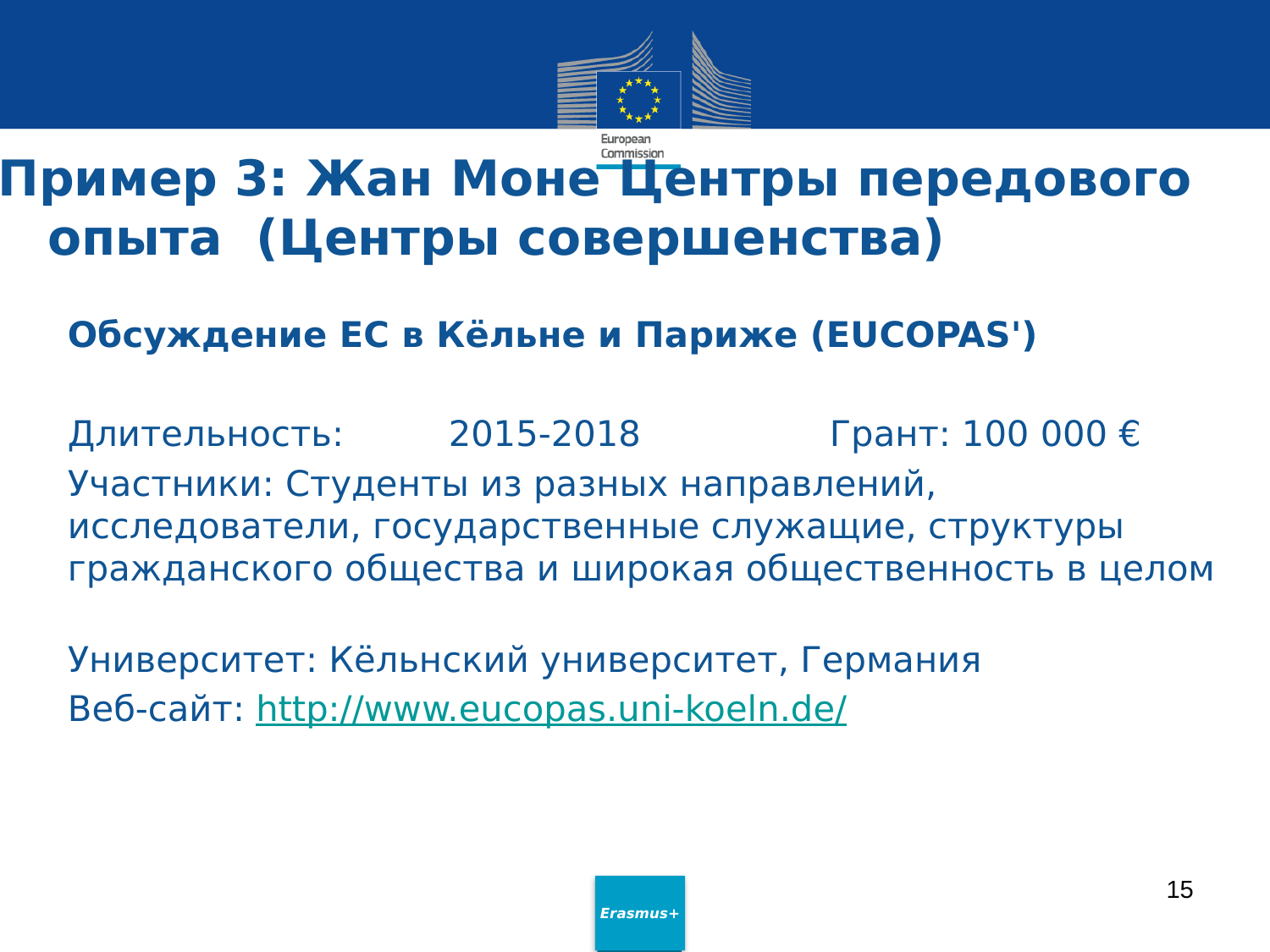

# Пример 3: Жан Моне Центры передового опыта  (Центры совершенства)
Обсуждение ЕС в Кёльне и Париже (EUCOPAS')

Длительность:	2015-2018		Грант: 100 000 €
Участники: Студенты из разных направлений, исследователи, государственные служащие, структуры гражданского общества и широкая общественность в целом
Университет: Кёльнский университет, Германия
Веб-сайт: http://www.eucopas.uni-koeln.de/

15